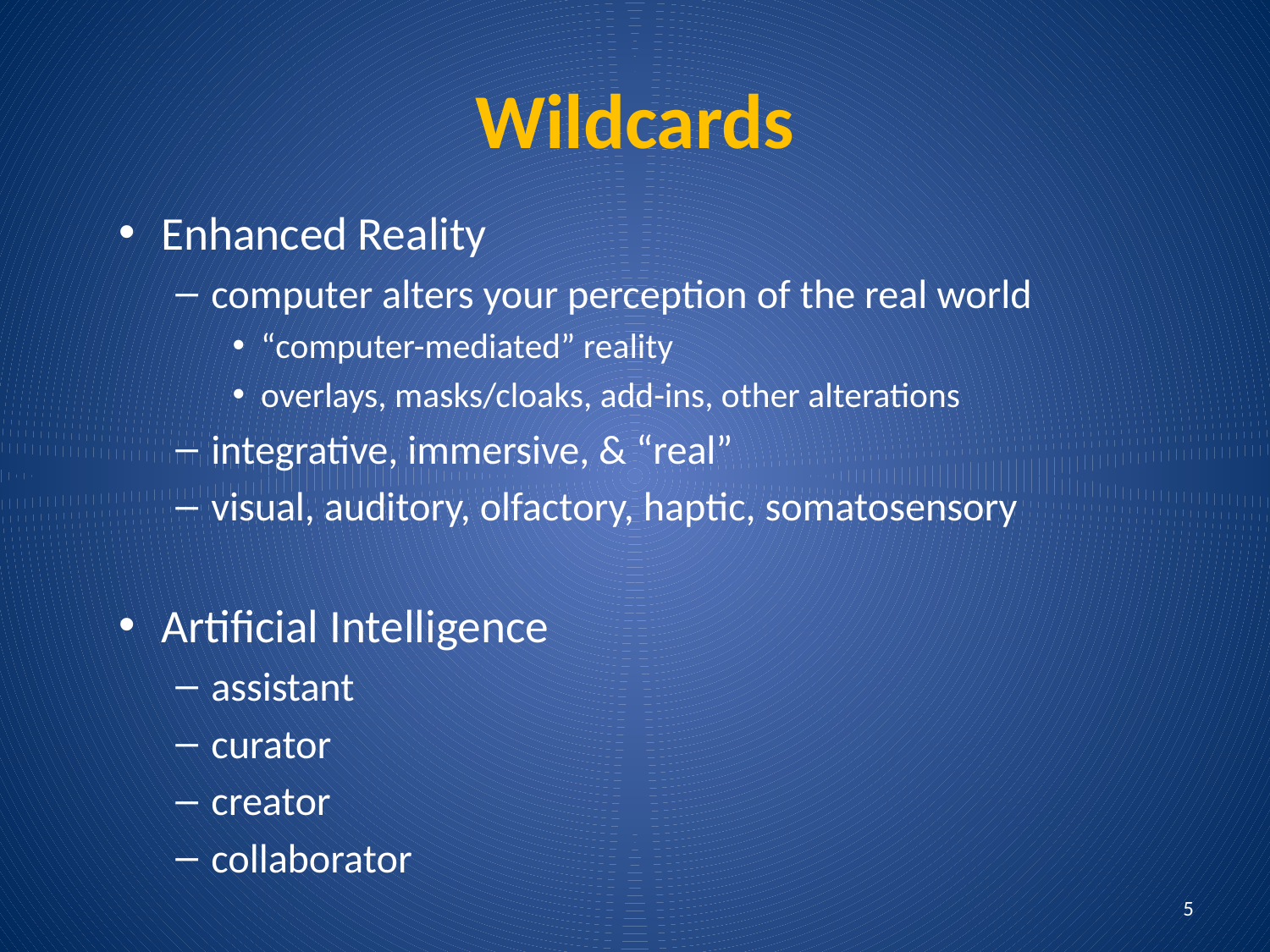

# Wildcards
Enhanced Reality
computer alters your perception of the real world
“computer-mediated” reality
overlays, masks/cloaks, add-ins, other alterations
integrative, immersive, & “real”
visual, auditory, olfactory, haptic, somatosensory

Artificial Intelligence
assistant
curator
creator
collaborator
5